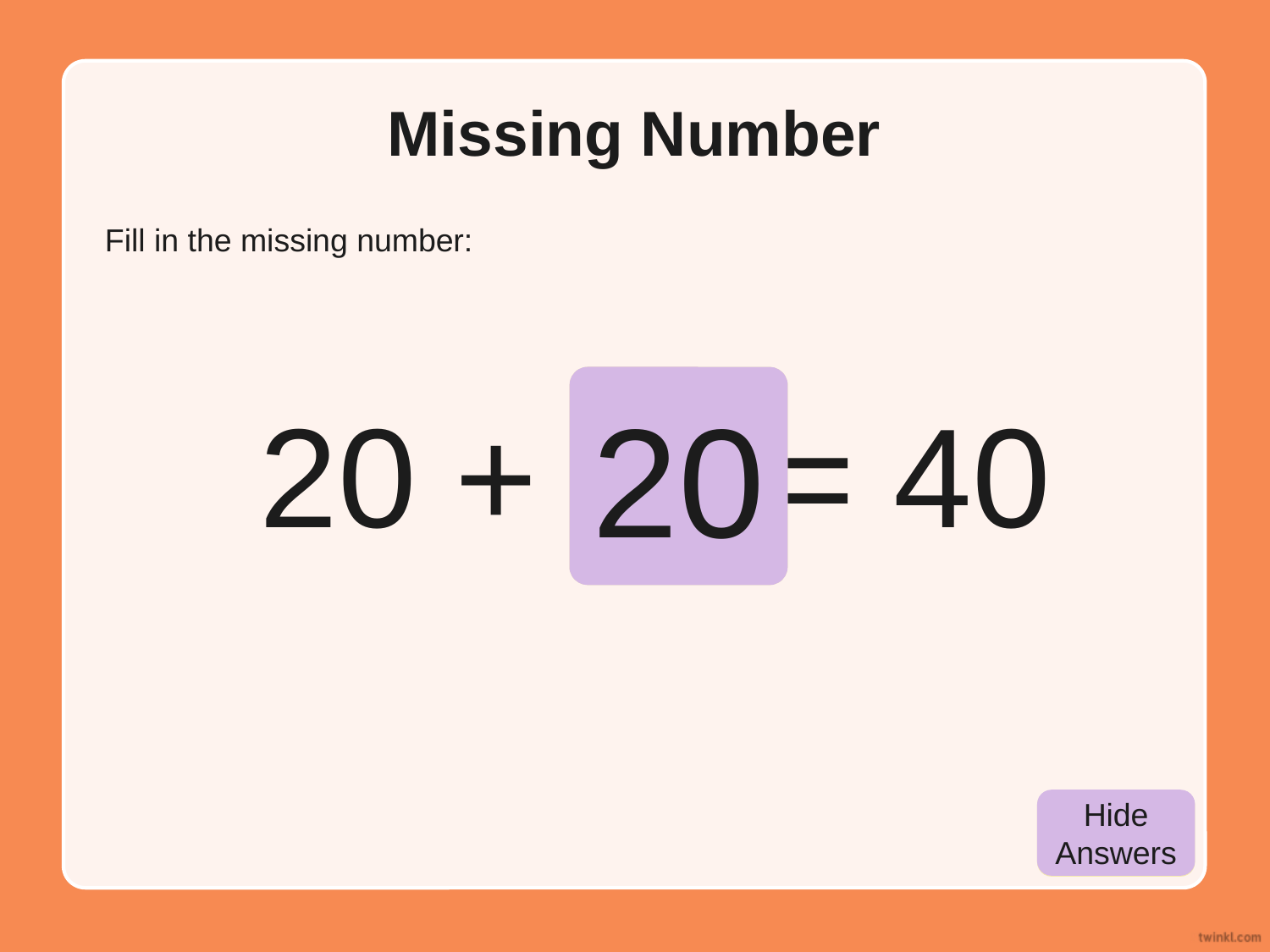

# Missing Number
Fill in the missing number:

20
20 +      = 40
Hide Answers
Show Answers